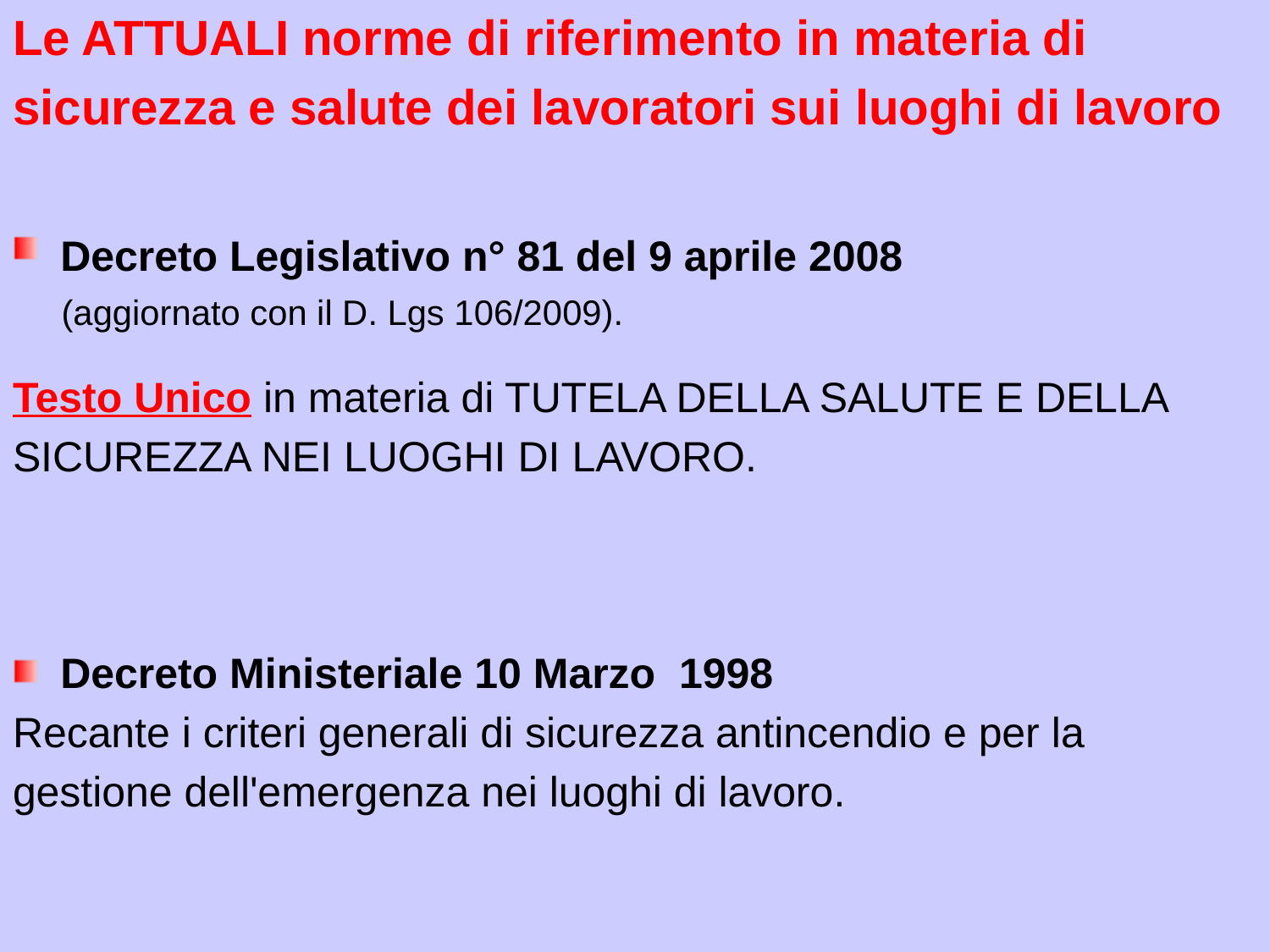

Le ATTUALI norme di riferimento in materia di
sicurezza e salute dei lavoratori sui luoghi di lavoro

Decreto Legislativo n° 81 del 9 aprile 2008
     (aggiornato con il D. Lgs 106/2009).

Testo Unico in materia di TUTELA DELLA SALUTE E DELLA
SICUREZZA NEI LUOGHI DI LAVORO.

Decreto Ministeriale 10 Marzo  1998
Recante i criteri generali di sicurezza antincendio e per la
gestione dell'emergenza nei luoghi di lavoro.